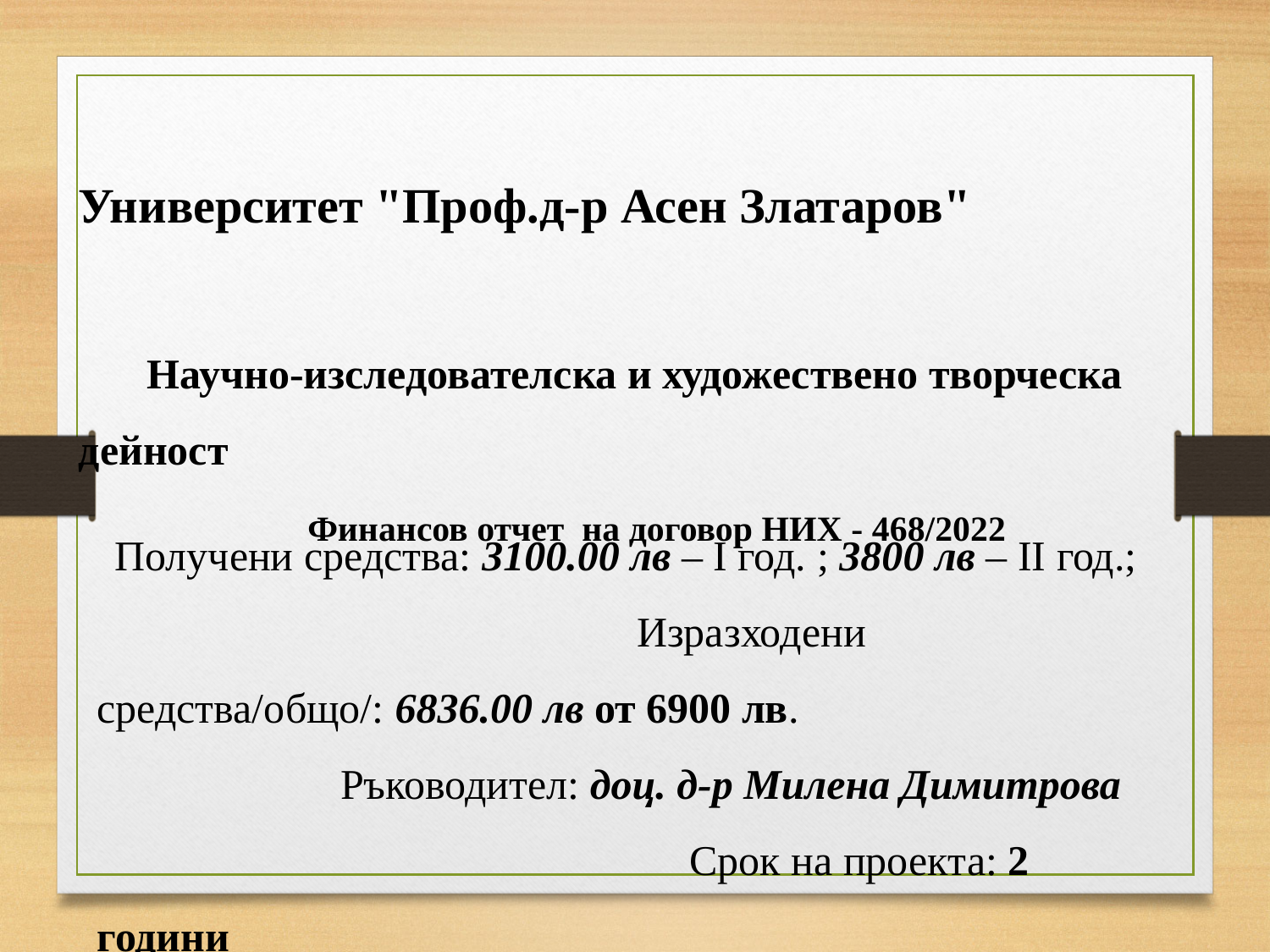

Университет "Проф.д-р Асен Златаров"                                                                                                              Научно-изследователска и художествено творческа дейност                                                                                                 Финансов отчет  на договор НИХ - 468/2022
  Получени средства: 3100.00 лв – I год. ; 3800 лв – II год.;                                                      Изразходени средства/общо/: 6836.00 лв от 6900 лв.                                                          Ръководител: доц. д-р Милена Димитрова                                                            Срок на проекта: 2 години